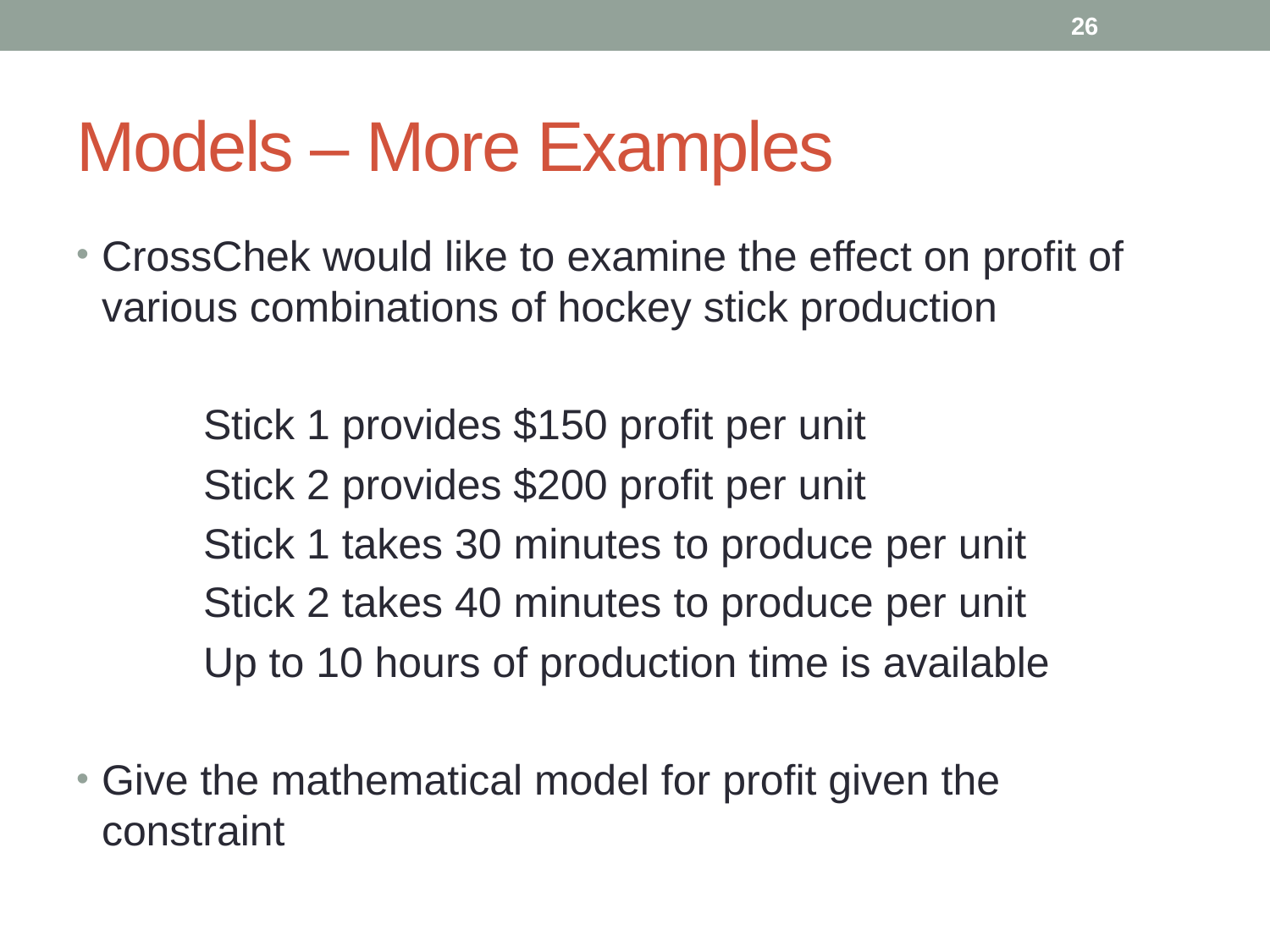

26
# Models – More Examples
CrossChek would like to examine the effect on profit of various combinations of hockey stick production

	Stick 1 provides $150 profit per unit
	Stick 2 provides $200 profit per unit
	Stick 1 takes 30 minutes to produce per unit
	Stick 2 takes 40 minutes to produce per unit
	Up to 10 hours of production time is available

Give the mathematical model for profit given the constraint